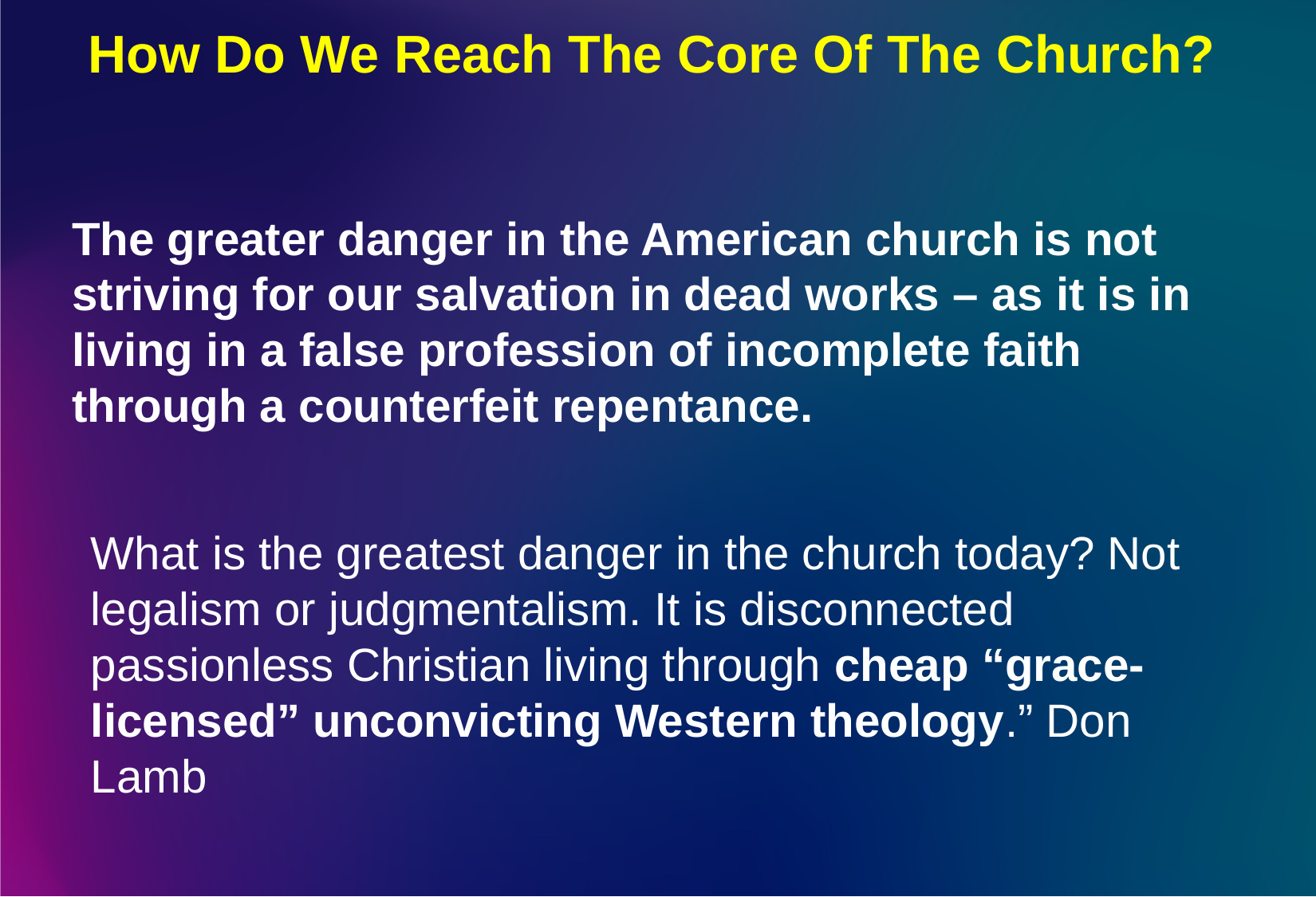

How Do We Reach The Core Of The Church?
The greater danger in the American church is not striving for our salvation in dead works – as it is in living in a false profession of incomplete faith through a counterfeit repentance.
What is the greatest danger in the church today? Not legalism or judgmentalism. It is disconnected passionless Christian living through cheap “grace-licensed” unconvicting Western theology.” Don Lamb